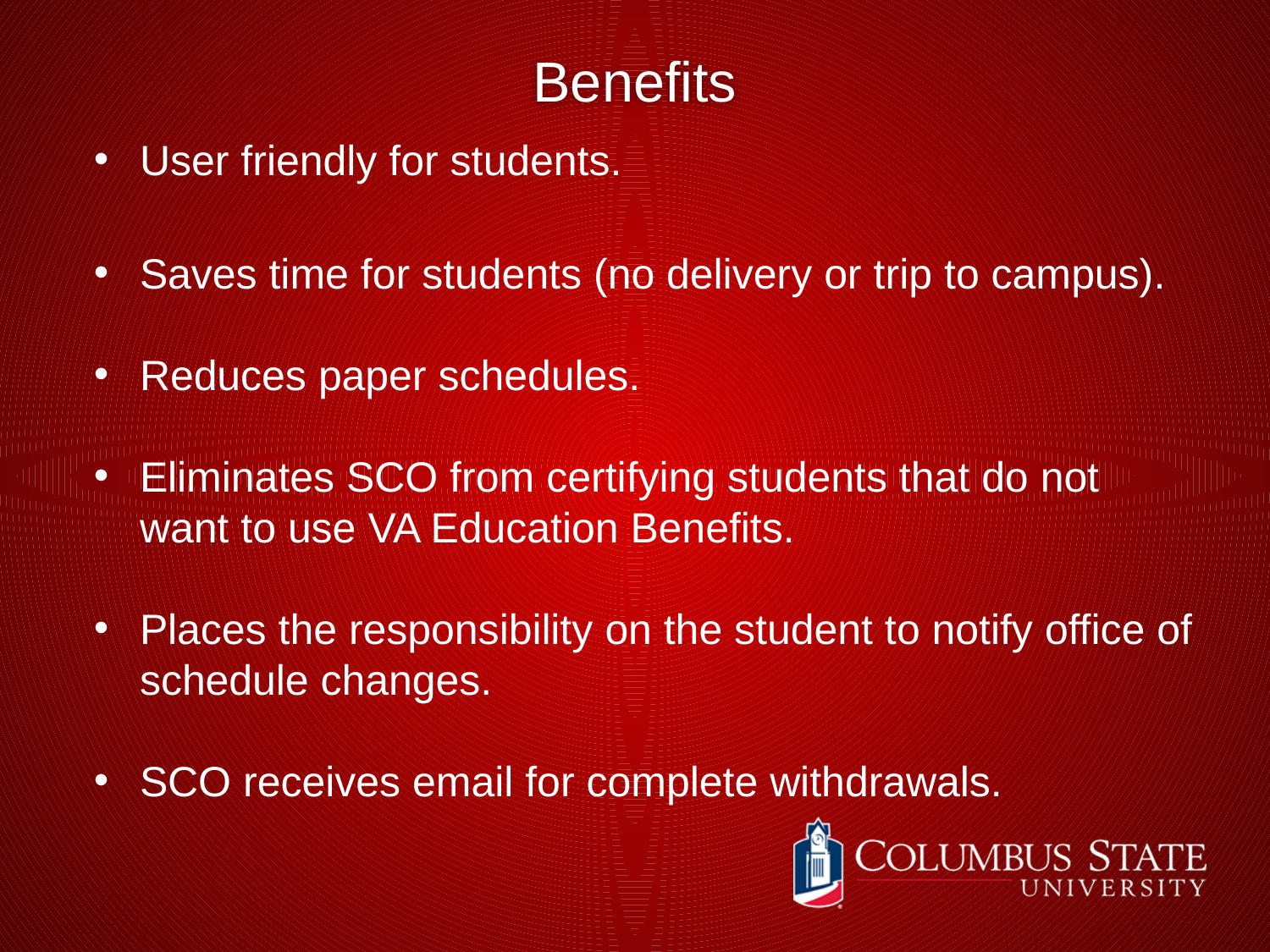

# Benefits
User friendly for students.

Saves time for students (no delivery or trip to campus).

Reduces paper schedules.

Eliminates SCO from certifying students that do not       want to use VA Education Benefits.

Places the responsibility on the student to notify office of schedule changes.

SCO receives email for complete withdrawals.